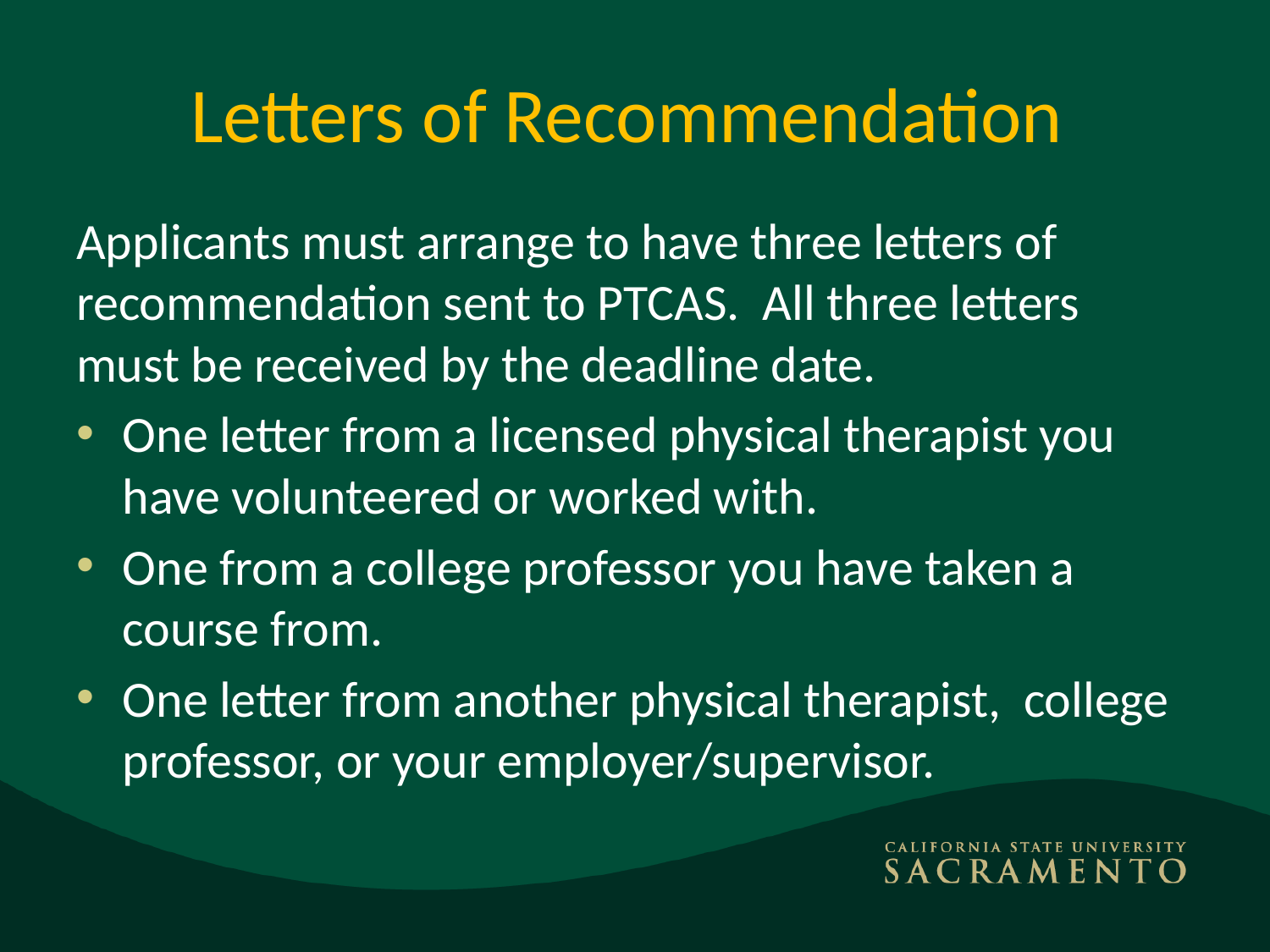

# Letters of Recommendation
Applicants must arrange to have three letters of recommendation sent to PTCAS.  All three letters must be received by the deadline date.
One letter from a licensed physical therapist you have volunteered or worked with.
One from a college professor you have taken a course from.
One letter from another physical therapist,  college professor, or your employer/supervisor.